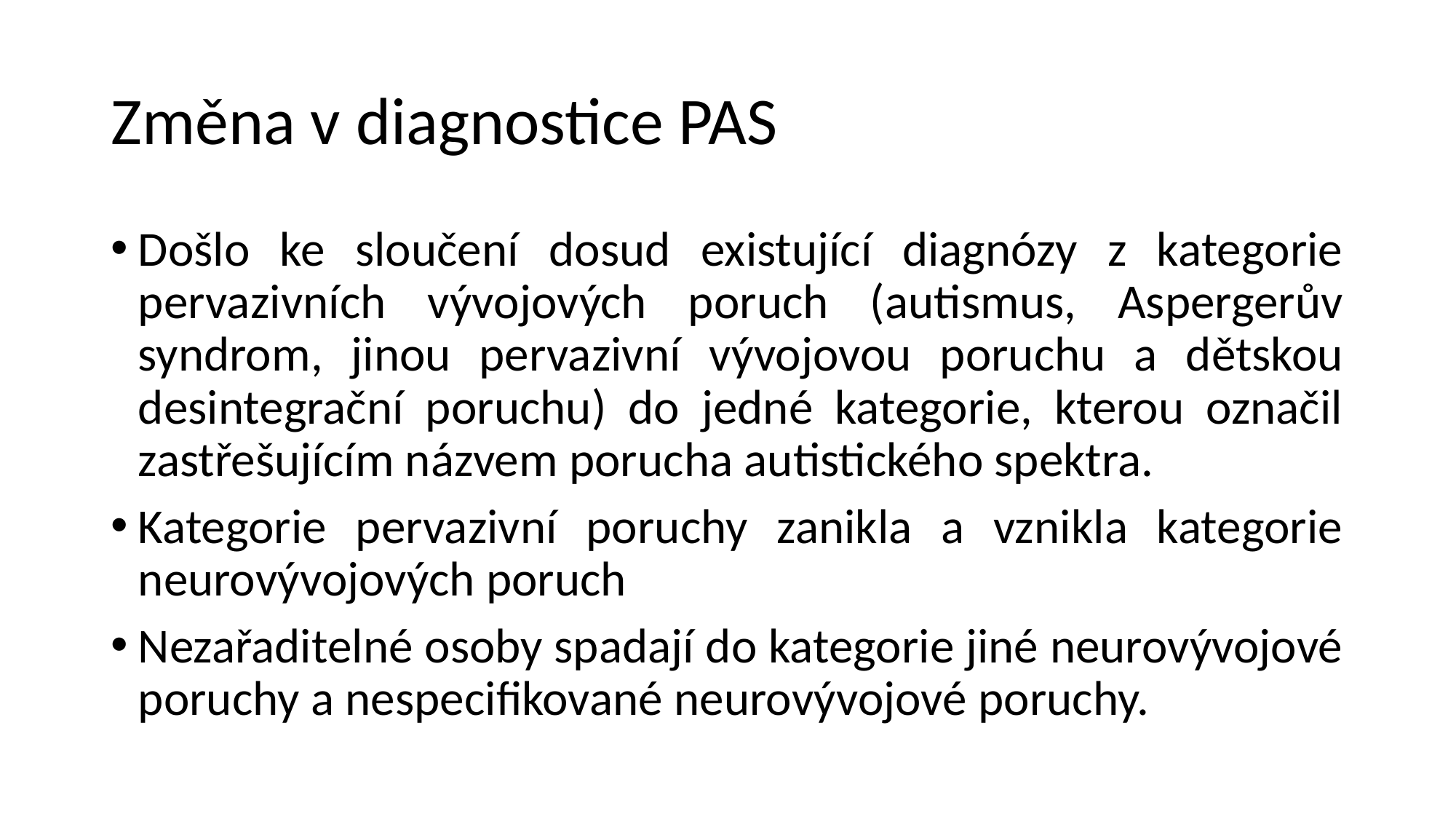

# Změna v diagnostice PAS
Došlo ke sloučení dosud existující diagnózy z kategorie pervazivních vývojových poruch (autismus, Aspergerův syndrom, jinou pervazivní vývojovou poruchu a dětskou desintegrační poruchu) do jedné kategorie, kterou označil zastřešujícím názvem porucha autistického spektra.
Kategorie pervazivní poruchy zanikla a vznikla kategorie neurovývojových poruch
Nezařaditelné osoby spadají do kategorie jiné neurovývojové poruchy a nespecifikované neurovývojové poruchy.